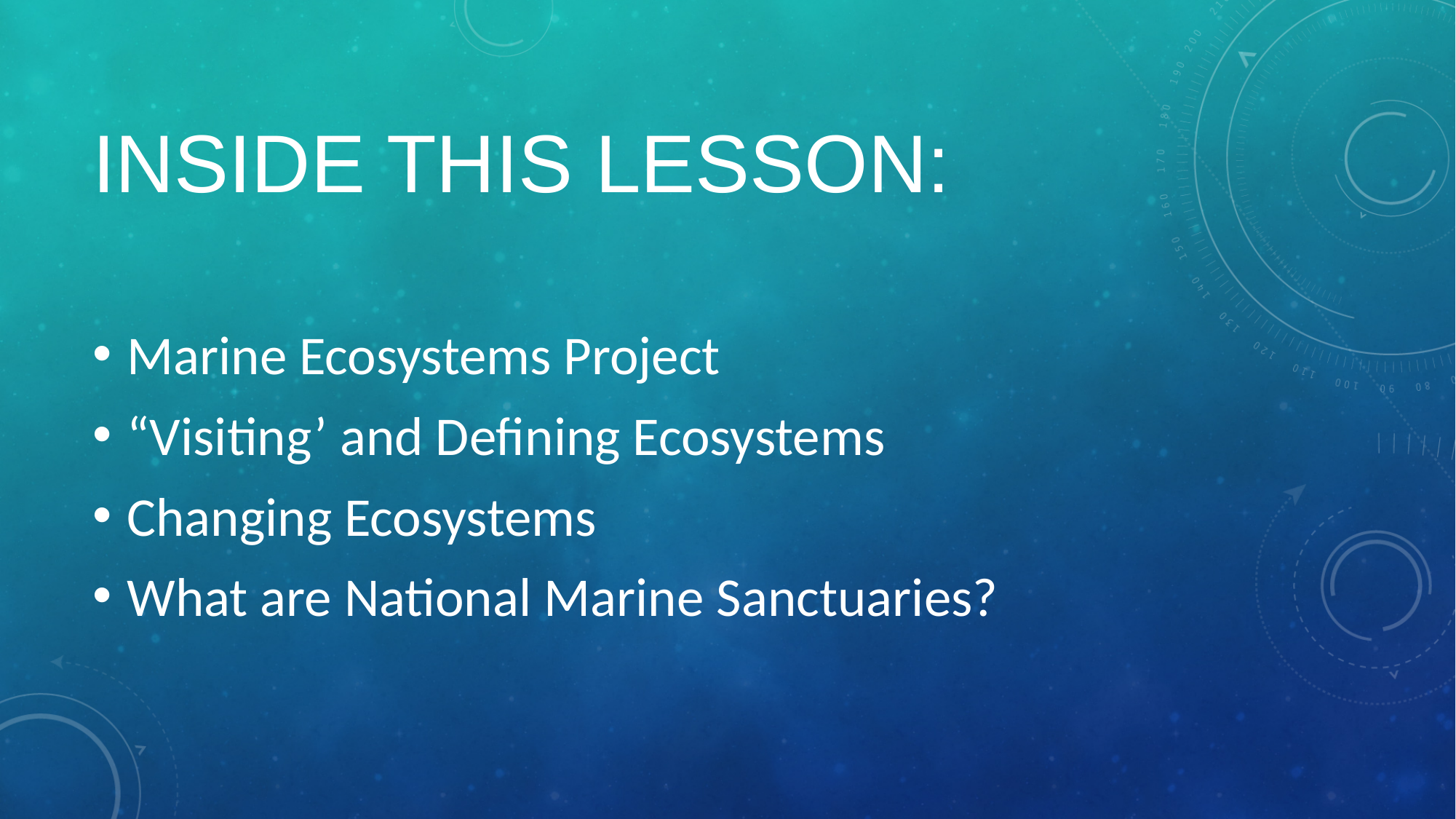

# Inside this lesson:
Marine Ecosystems Project
“Visiting’ and Defining Ecosystems
Changing Ecosystems
What are National Marine Sanctuaries?